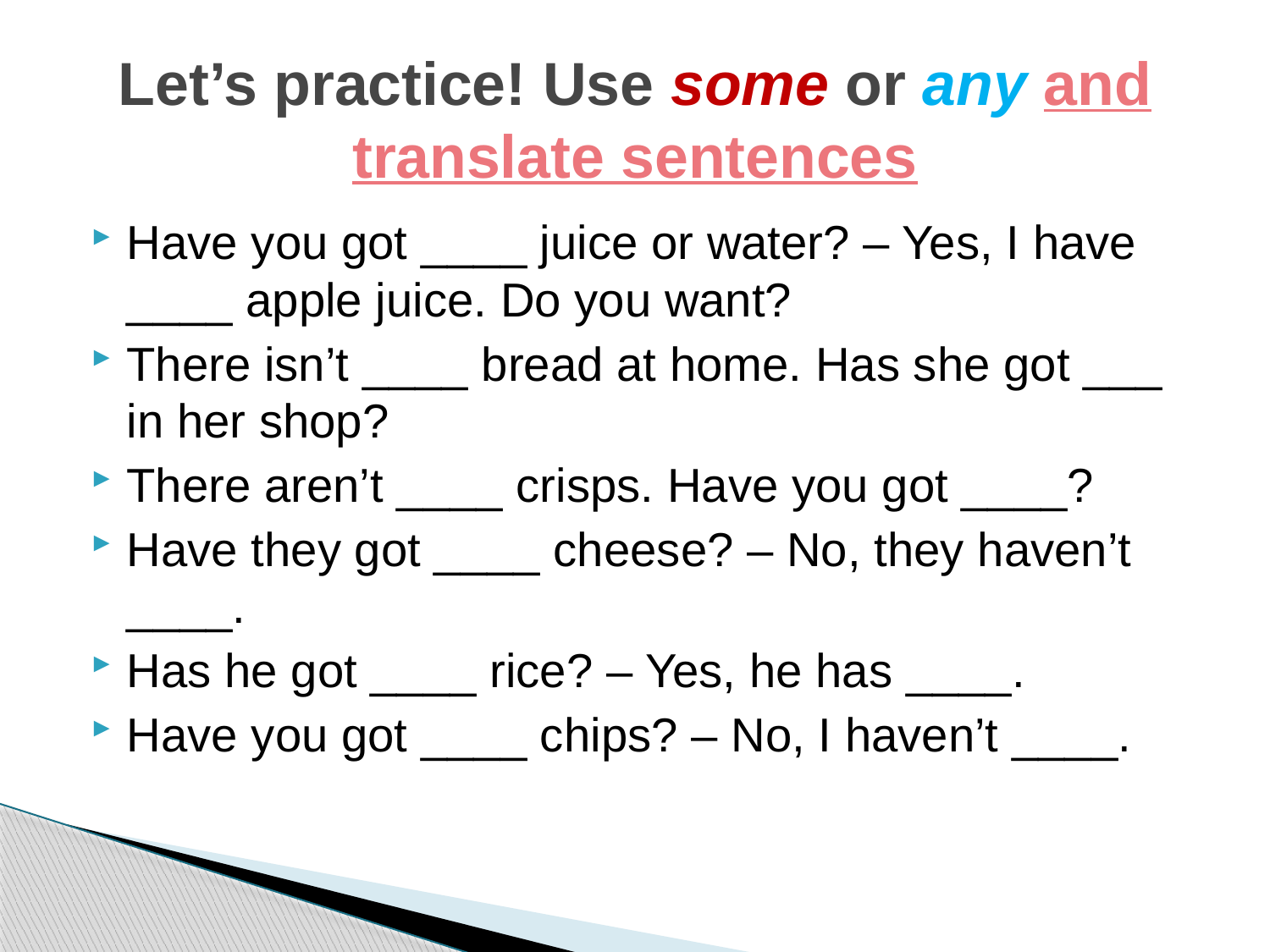

# Let’s practice! Use some or any and translate sentences
Have you got ____ juice or water? – Yes, I have ____ apple juice. Do you want?
There isn’t ____ bread at home. Has she got ___ in her shop?
There aren’t ____ crisps. Have you got ____?
Have they got ____ cheese? – No, they haven’t ____.
Has he got ____ rice? – Yes, he has ____.
Have you got ____ chips? – No, I haven’t ____.